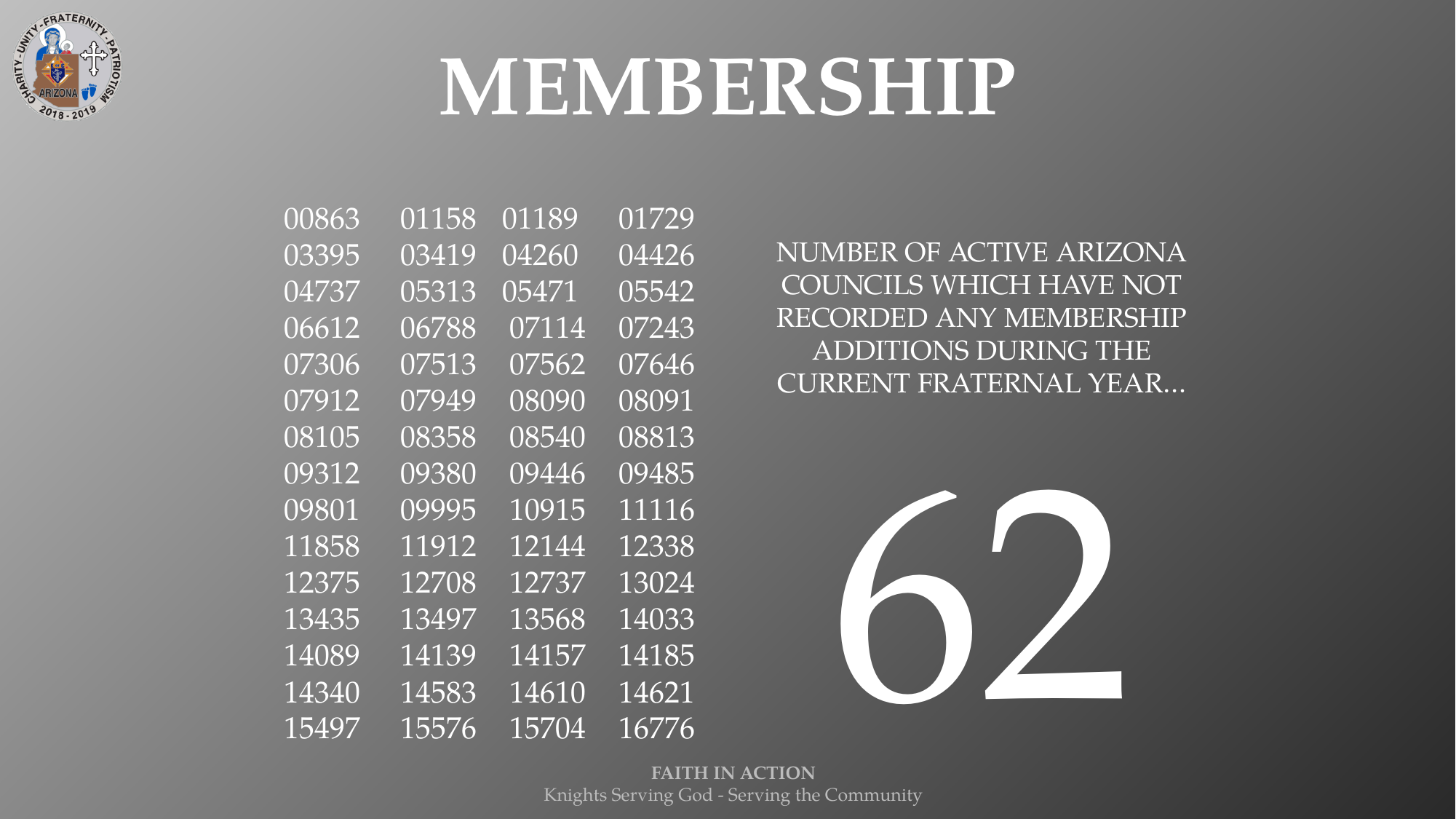

MEMBERSHIP
00863	 01158 	01189	 01729
03395	 03419	04260	 04426
04737 	 05313 	05471	 05542
06612	 06788	 07114	 07243
07306	 07513	 07562	 07646
07912	 07949	 08090	 08091
08105	 08358	 08540	 08813
09312	 09380	 09446	 09485
09801	 09995	 10915	 11116
11858	 11912	 12144	 12338
12375	 12708	 12737	 13024
13435	 13497	 13568	 14033
14089	 14139	 14157	 14185
14340	 14583	 14610	 14621
15497	 15576	 15704	 16776

NUMBER OF ACTIVE ARIZONA
COUNCILS WHICH HAVE NOT
RECORDED ANY MEMBERSHIP
ADDITIONS DURING THE
CURRENT FRATERNAL YEAR…
62
FAITH IN ACTION
Knights Serving God - Serving the Community